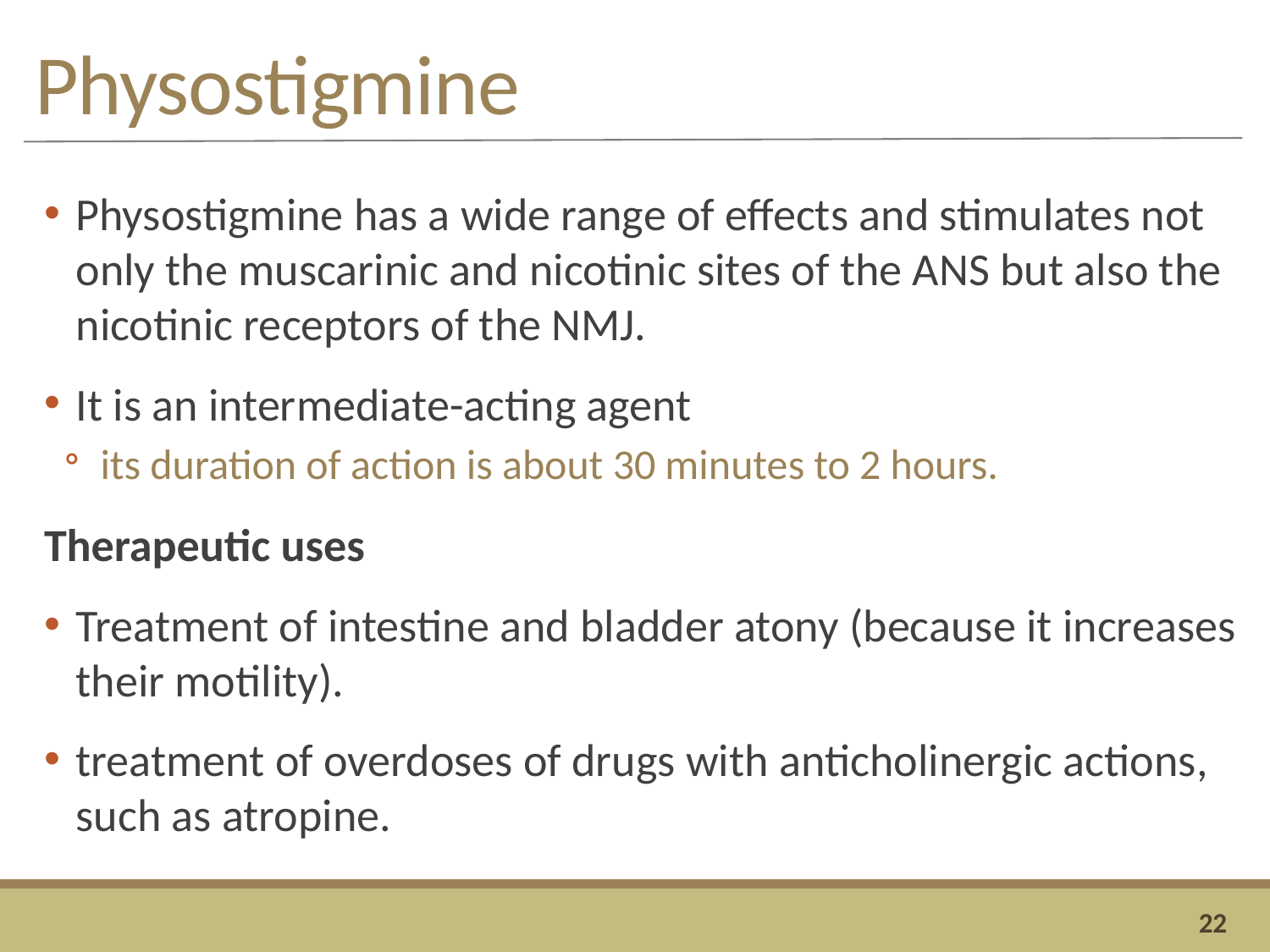

# Physostigmine
Physostigmine has a wide range of effects and stimulates not only the muscarinic and nicotinic sites of the ANS but also the nicotinic receptors of the NMJ.
It is an intermediate-acting agent
its duration of action is about 30 minutes to 2 hours.
Therapeutic uses
Treatment of intestine and bladder atony (because it increases their motility).
treatment of overdoses of drugs with anticholinergic actions, such as atropine.
22